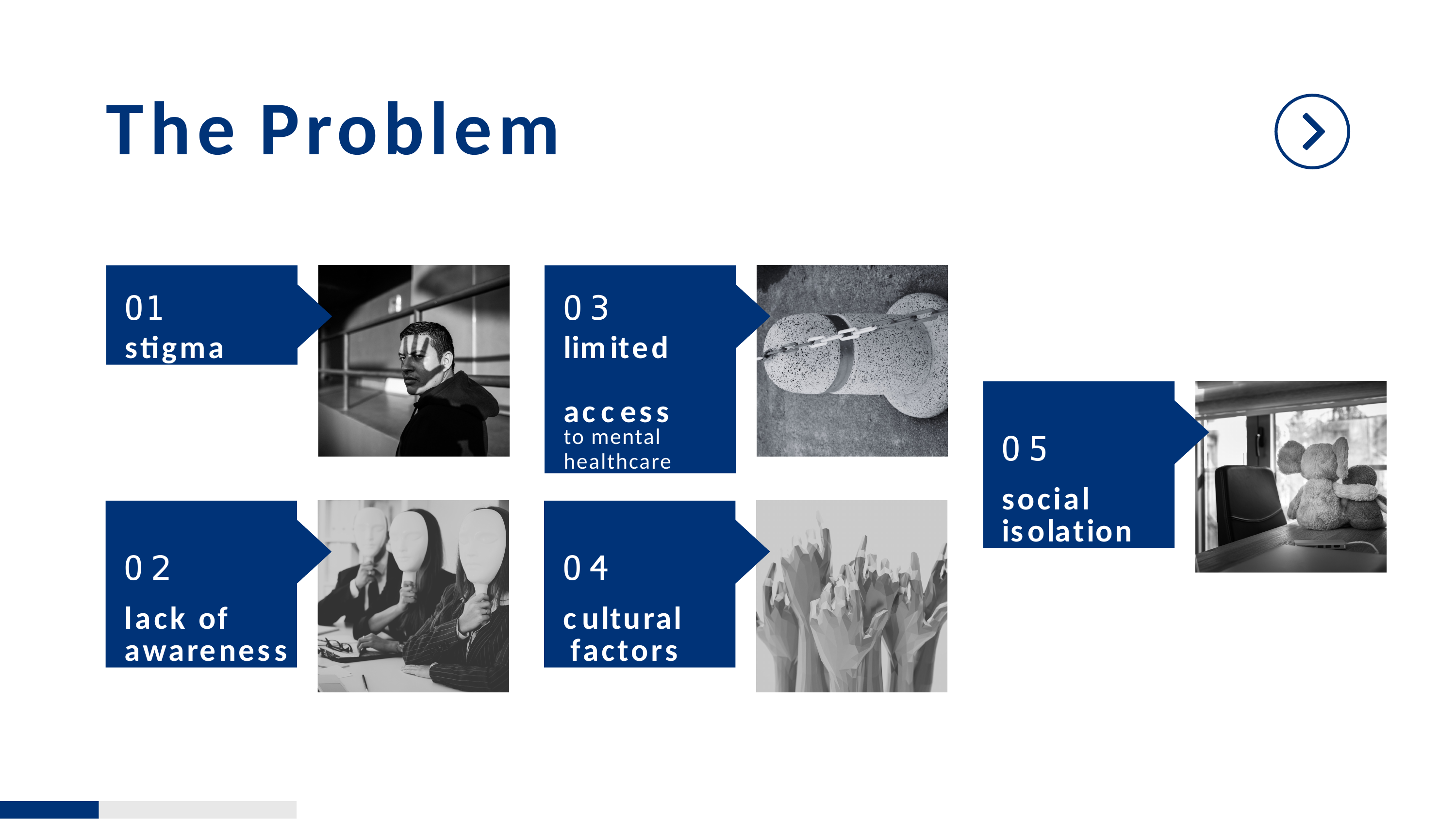

# The Problem

01
stigma

03
limited  access
to mental
healthcare

05
social  isolation

02
lack of  awareness

04
cultural  factors